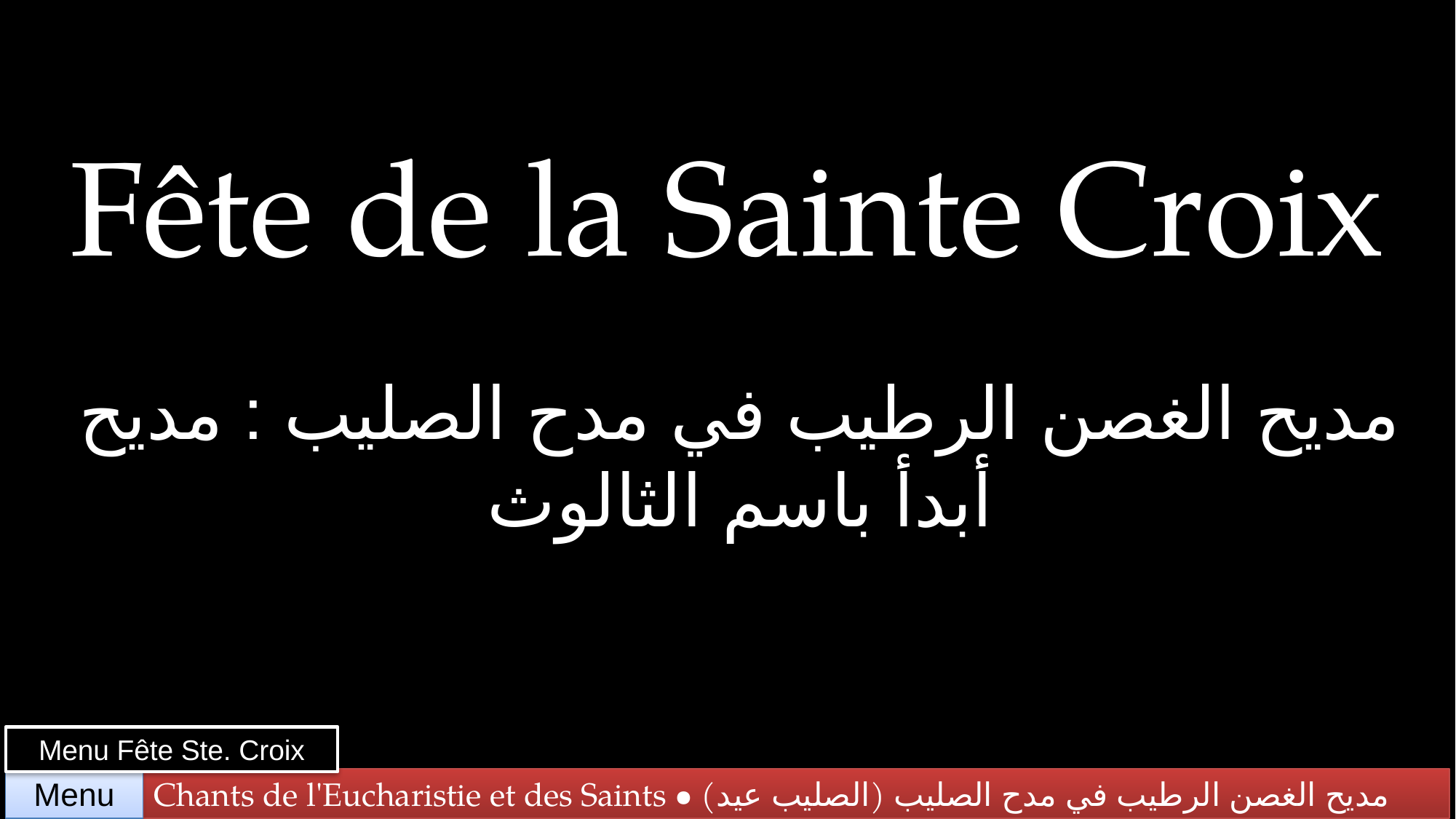

Fête de la Sainte Croix
مديح الغصن الرطيب في مدح الصليب : مديح أبدأ باسم الثالوث
Menu Fête Ste. Croix
Chants de l'Eucharistie et des Saints • (الصليب عيد) مديح الغصن الرطيب في مدح الصليب
Menu